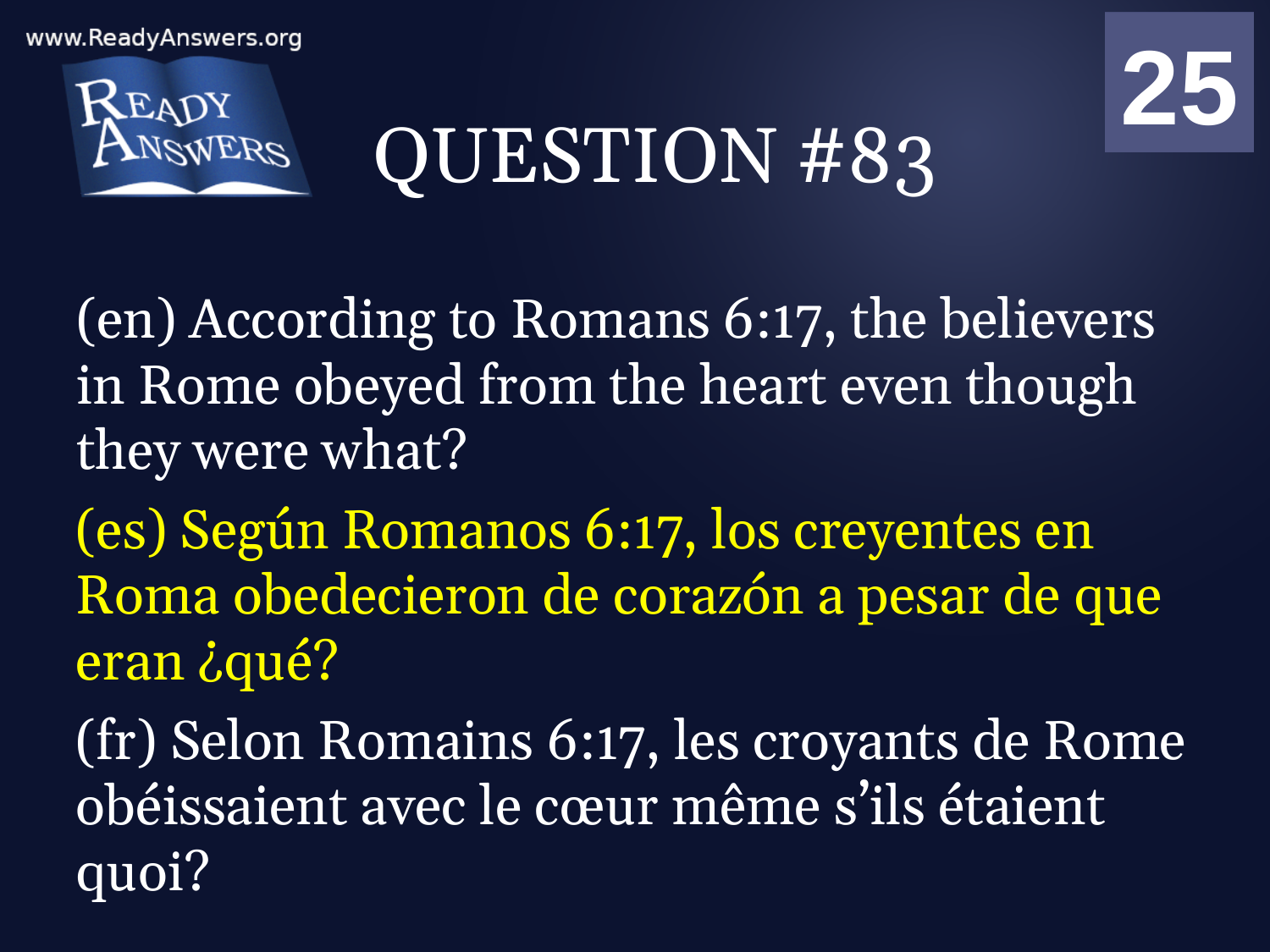

01
02
03
04
05
06
07
08
09
10
11
12
13
14
15
16
17
18
19
20
21
22
23
24
25
00
# QUESTION #83
(en) According to Romans 6:17, the believers in Rome obeyed from the heart even though they were what?
(es) Según Romanos 6:17, los creyentes en Roma obedecieron de corazón a pesar de que eran ¿qué?
(fr) Selon Romains 6:17, les croyants de Rome obéissaient avec le cœur même s’ils étaient quoi?